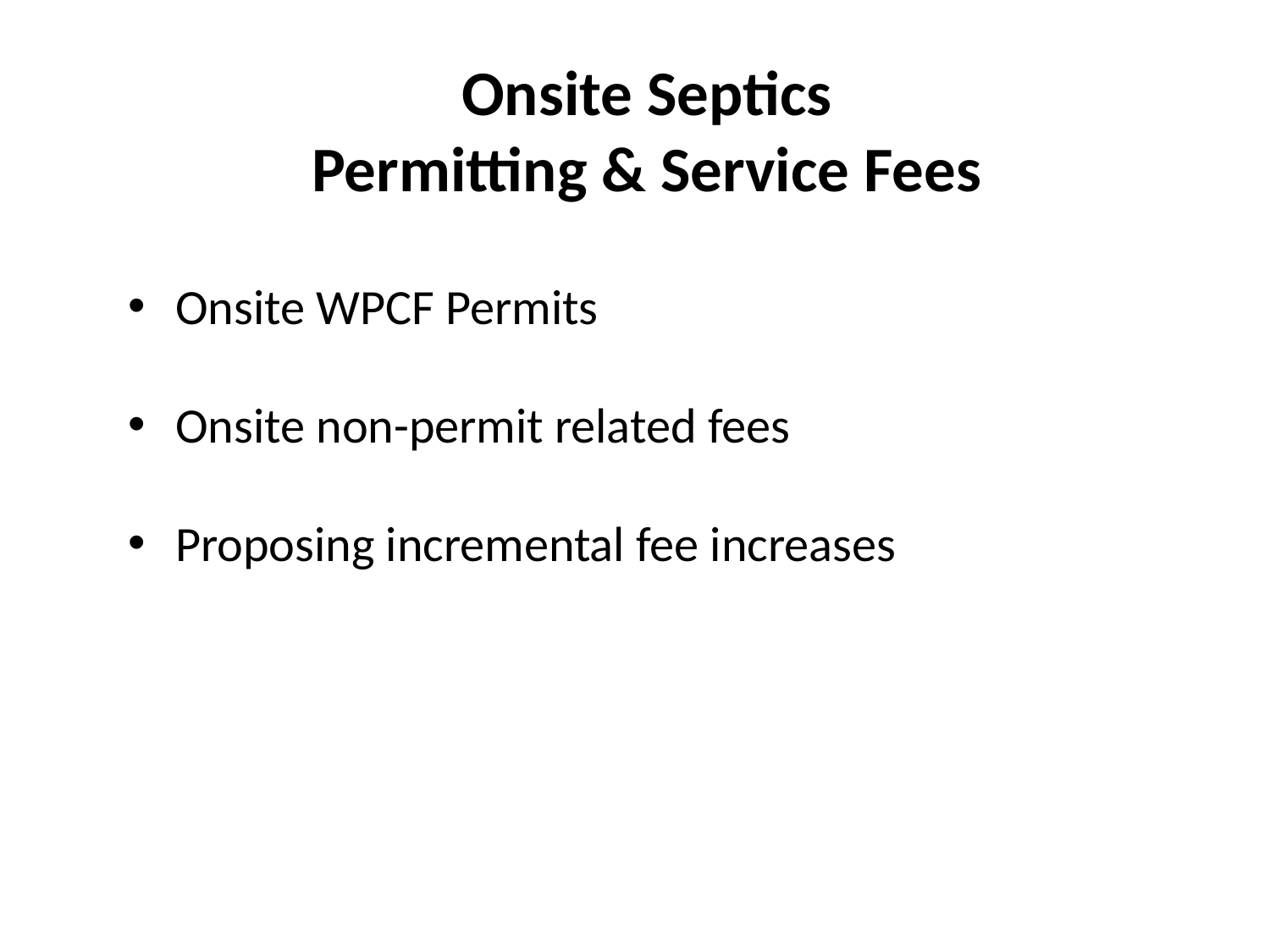

Onsite Septics
Permitting & Service Fees
Onsite WPCF Permits

Onsite non-permit related fees

Proposing incremental fee increases